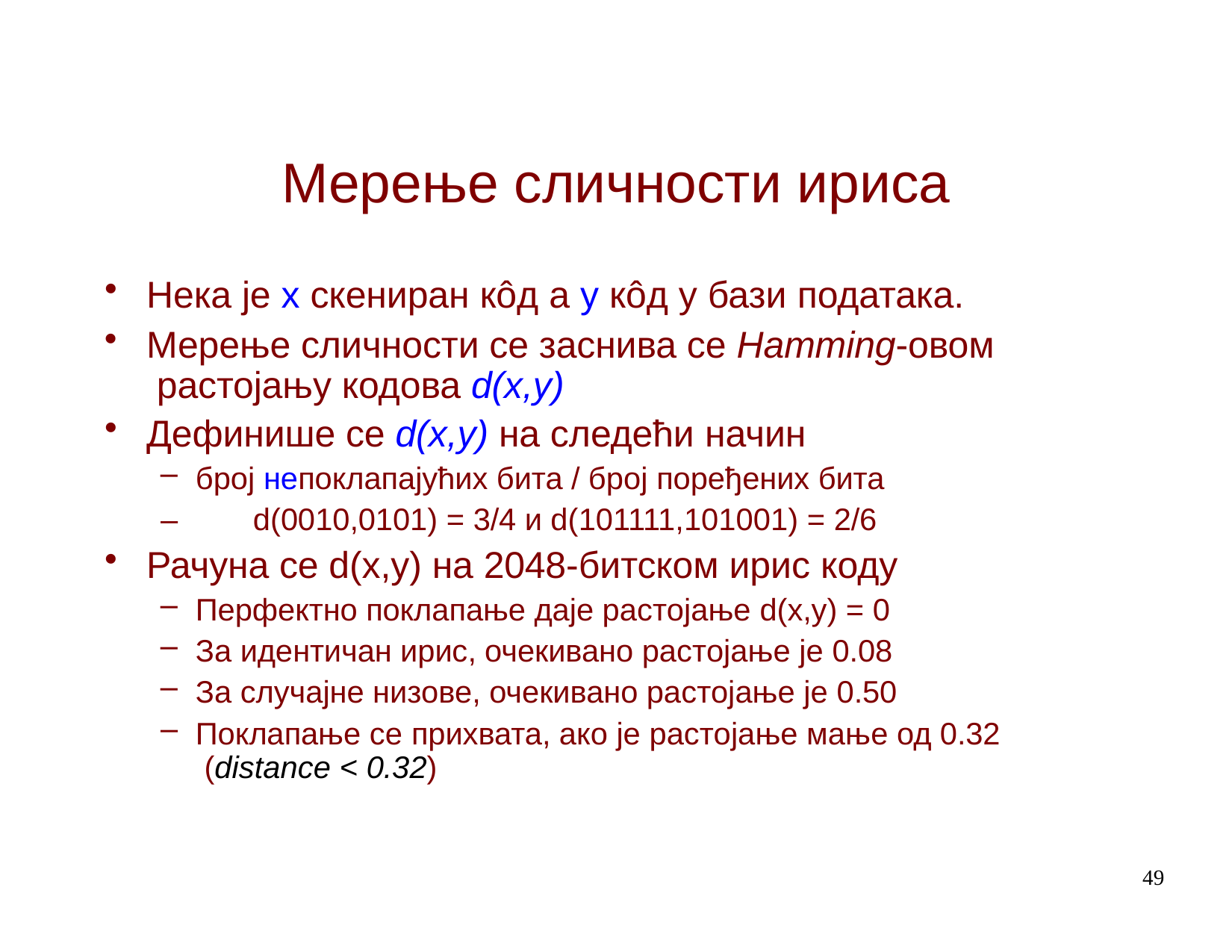

# Мерење сличности ириса
Нека је х скениран кôд а у кôд у бази података.
Мерење сличности се заснива се Hamming-oвом  растојању кодова d(x,y)
Дефинише се d(x,y) на следећи начин
број непоклапајућих бита / број поређених бита
–	d(0010,0101) = 3/4 и d(101111,101001) = 2/6
Рачуна се d(x,y) на 2048-битском ирис коду
Перфектно поклапање даје растојање d(x,y) = 0
За идентичан ирис, очекивано растојање је 0.08
За случајне низове, очекивано растојање је 0.50
Поклапање се прихвата, ако је рaстојaње мaње од 0.32  (distance < 0.32)
49